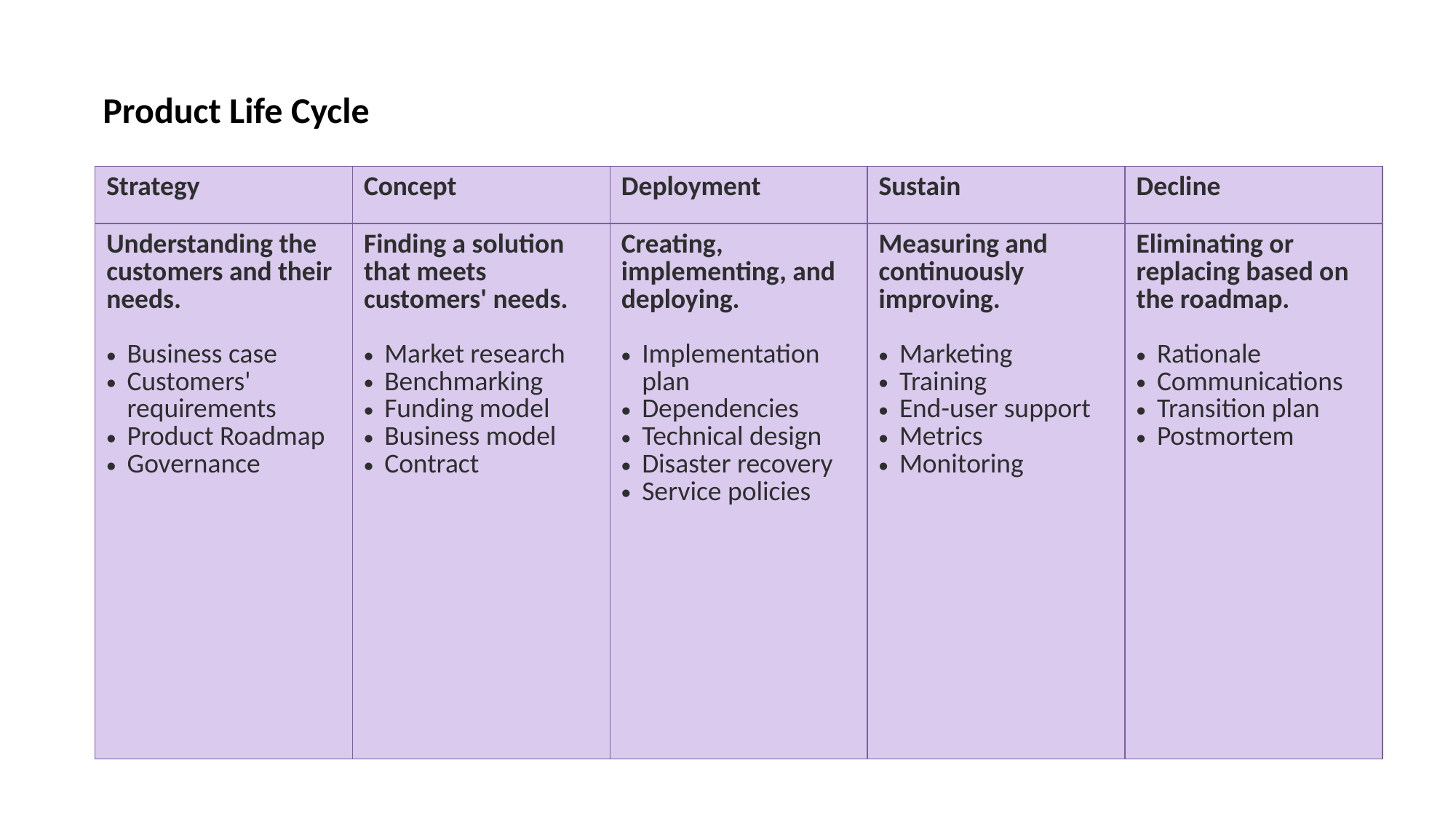

Product Life Cycle
| Strategy | Concept | Deployment | Sustain | Decline |
| --- | --- | --- | --- | --- |
| Understanding the customers and their needs. Business case Customers' requirements Product Roadmap Governance | Finding a solution that meets customers' needs. Market research Benchmarking Funding model Business model Contract | Creating, implementing, and deploying. Implementation plan Dependencies Technical design Disaster recovery Service policies | Measuring and continuously improving. Marketing Training End-user support Metrics Monitoring | Eliminating or replacing based on the roadmap. Rationale Communications Transition plan Postmortem |